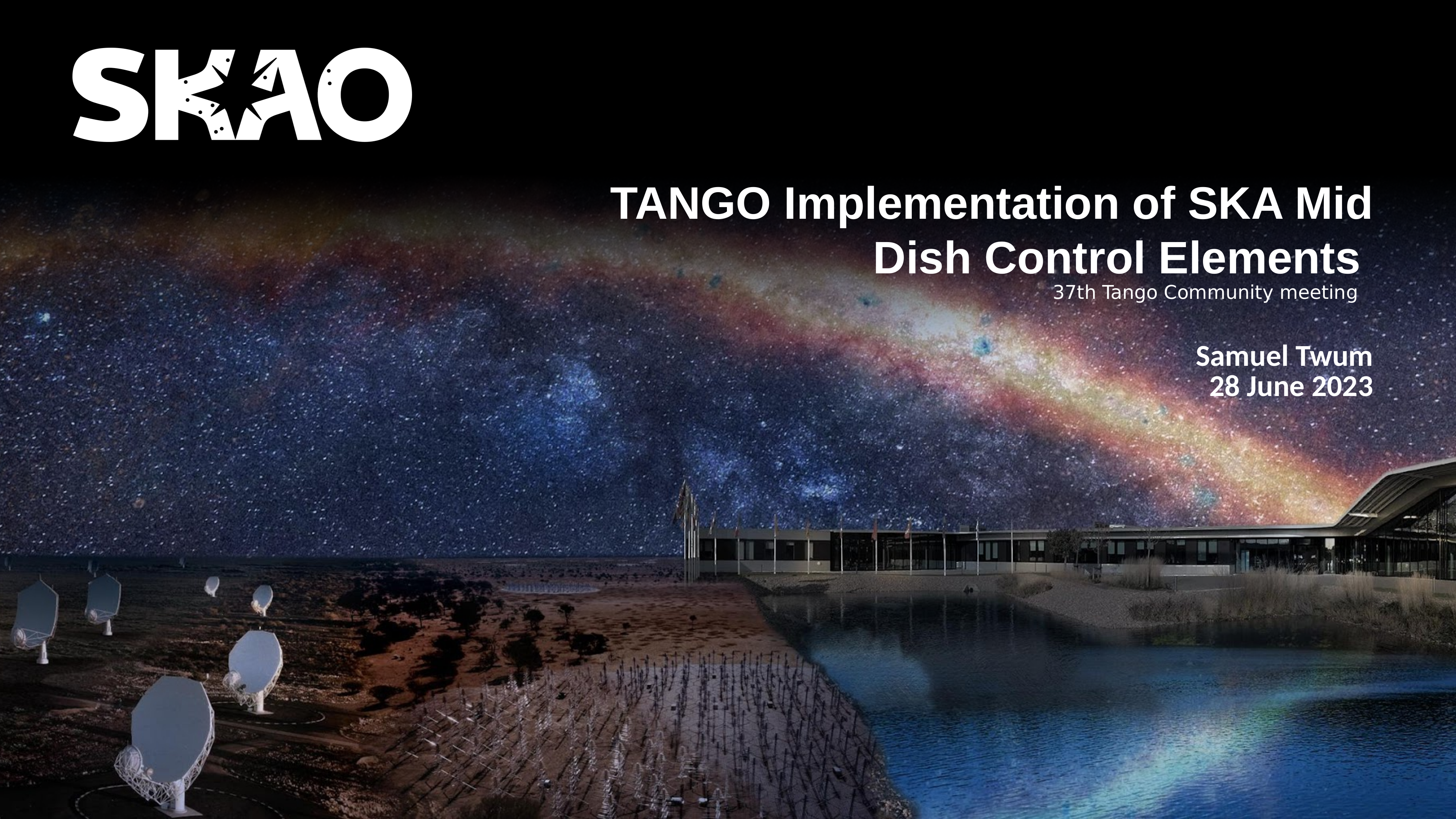

# TANGO Implementation of SKA Mid Dish Control Elements
37th Tango Community meeting
Samuel Twum
28 June 2023